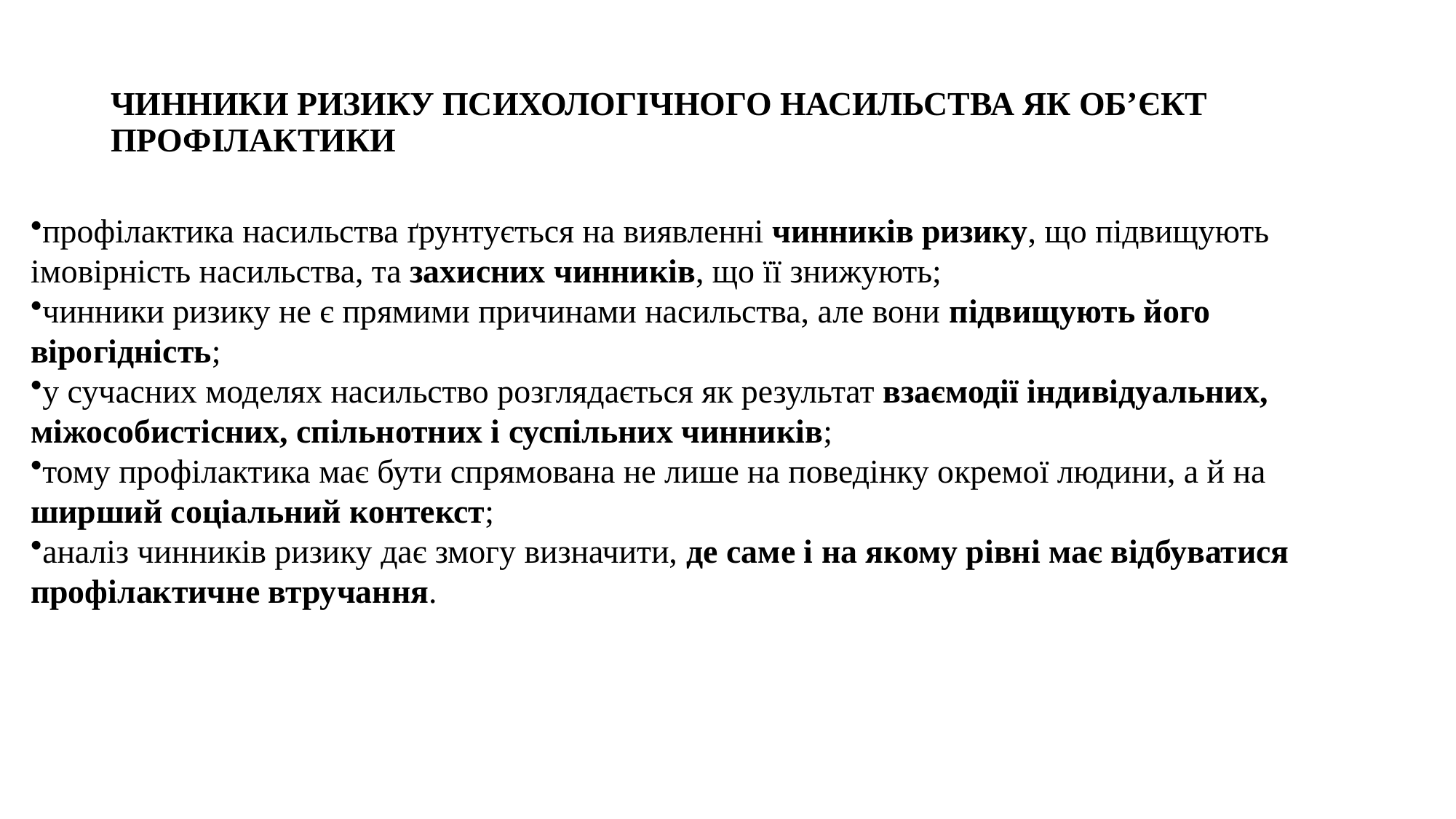

# ЧИННИКИ РИЗИКУ ПСИХОЛОГІЧНОГО НАСИЛЬСТВА ЯК ОБ’ЄКТ ПРОФІЛАКТИКИ

профілактика насильства ґрунтується на виявленні чинників ризику, що підвищують імовірність насильства, та захисних чинників, що її знижують;
чинники ризику не є прямими причинами насильства, але вони підвищують його вірогідність;
у сучасних моделях насильство розглядається як результат взаємодії індивідуальних, міжособистісних, спільнотних і суспільних чинників;
тому профілактика має бути спрямована не лише на поведінку окремої людини, а й на ширший соціальний контекст;
аналіз чинників ризику дає змогу визначити, де саме і на якому рівні має відбуватися профілактичне втручання.